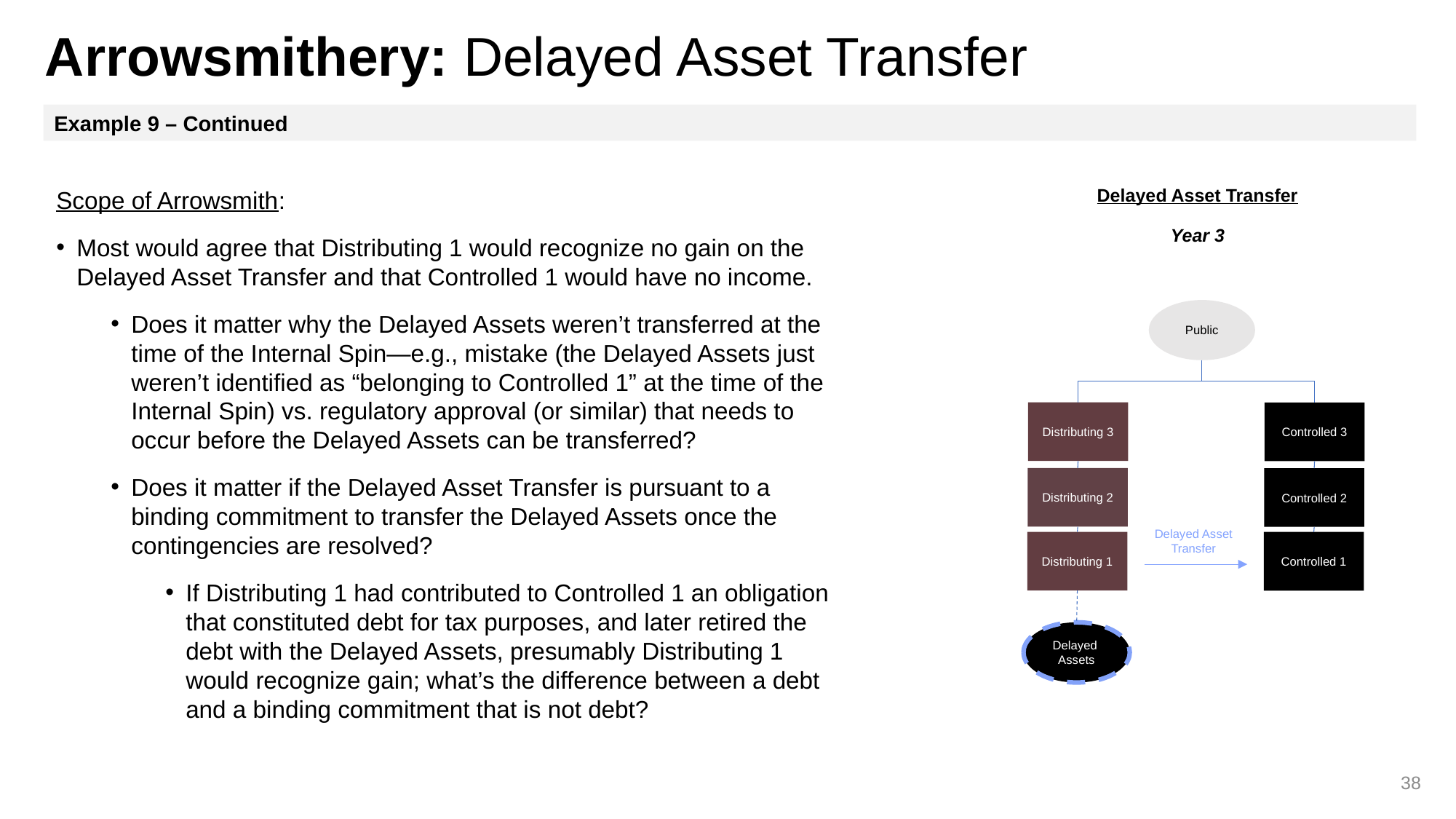

# Arrowsmithery: Delayed Asset Transfer
Example 9 – Continued
Delayed Asset Transfer
Year 3
Scope of Arrowsmith:
Most would agree that Distributing 1 would recognize no gain on the Delayed Asset Transfer and that Controlled 1 would have no income.
Does it matter why the Delayed Assets weren’t transferred at the time of the Internal Spin—e.g., mistake (the Delayed Assets just weren’t identified as “belonging to Controlled 1” at the time of the Internal Spin) vs. regulatory approval (or similar) that needs to occur before the Delayed Assets can be transferred?
Does it matter if the Delayed Asset Transfer is pursuant to a binding commitment to transfer the Delayed Assets once the contingencies are resolved?
If Distributing 1 had contributed to Controlled 1 an obligation that constituted debt for tax purposes, and later retired the debt with the Delayed Assets, presumably Distributing 1 would recognize gain; what’s the difference between a debt and a binding commitment that is not debt?

Public
Distributing 3
Controlled 3
Distributing 2
Controlled 2
Delayed Asset Transfer
Distributing 1
Controlled 1
Delayed
Assets
38